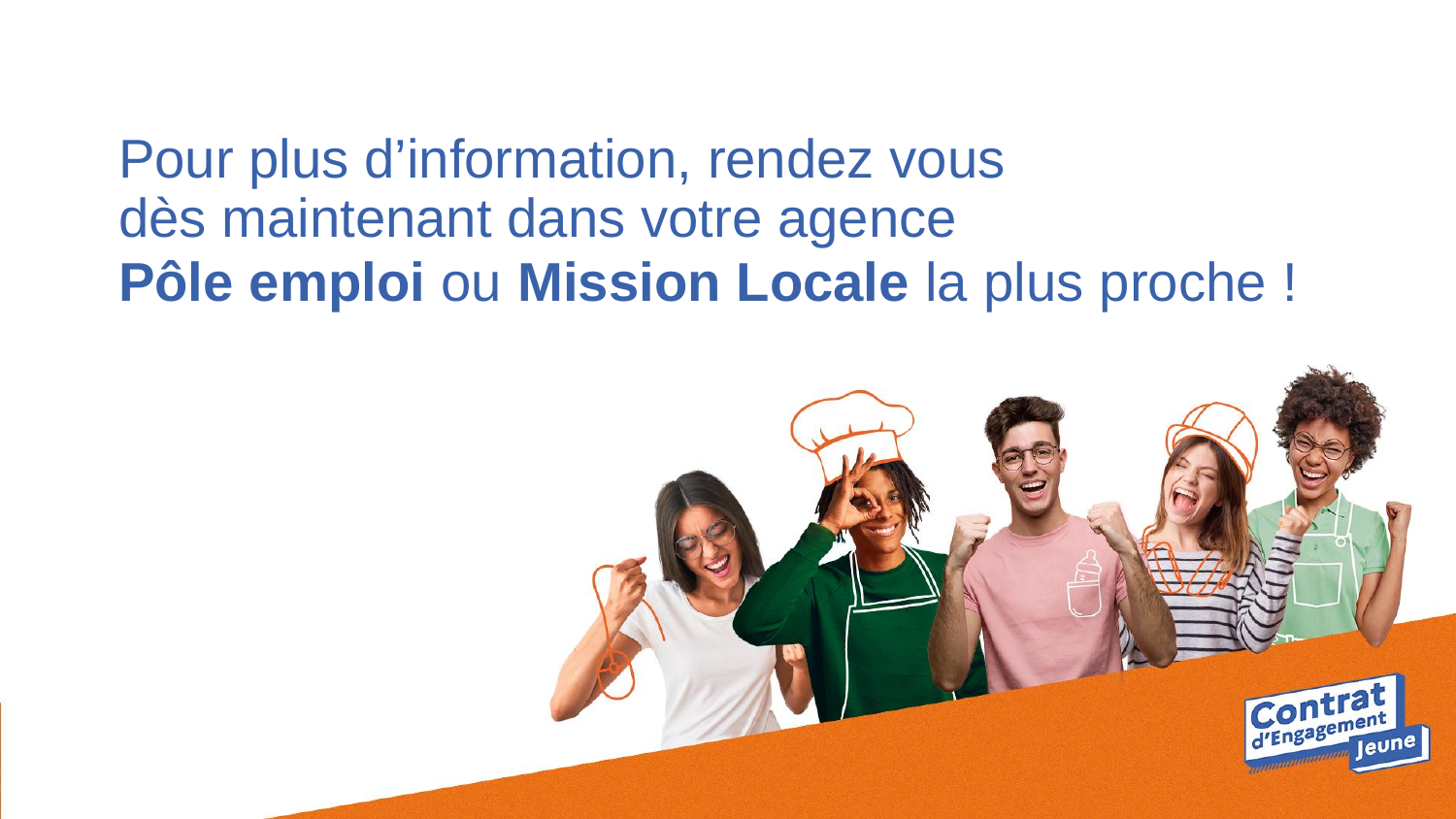

Pour plus d’information, rendez vous
dès maintenant dans votre agence
Pôle emploi ou Mission Locale la plus proche !